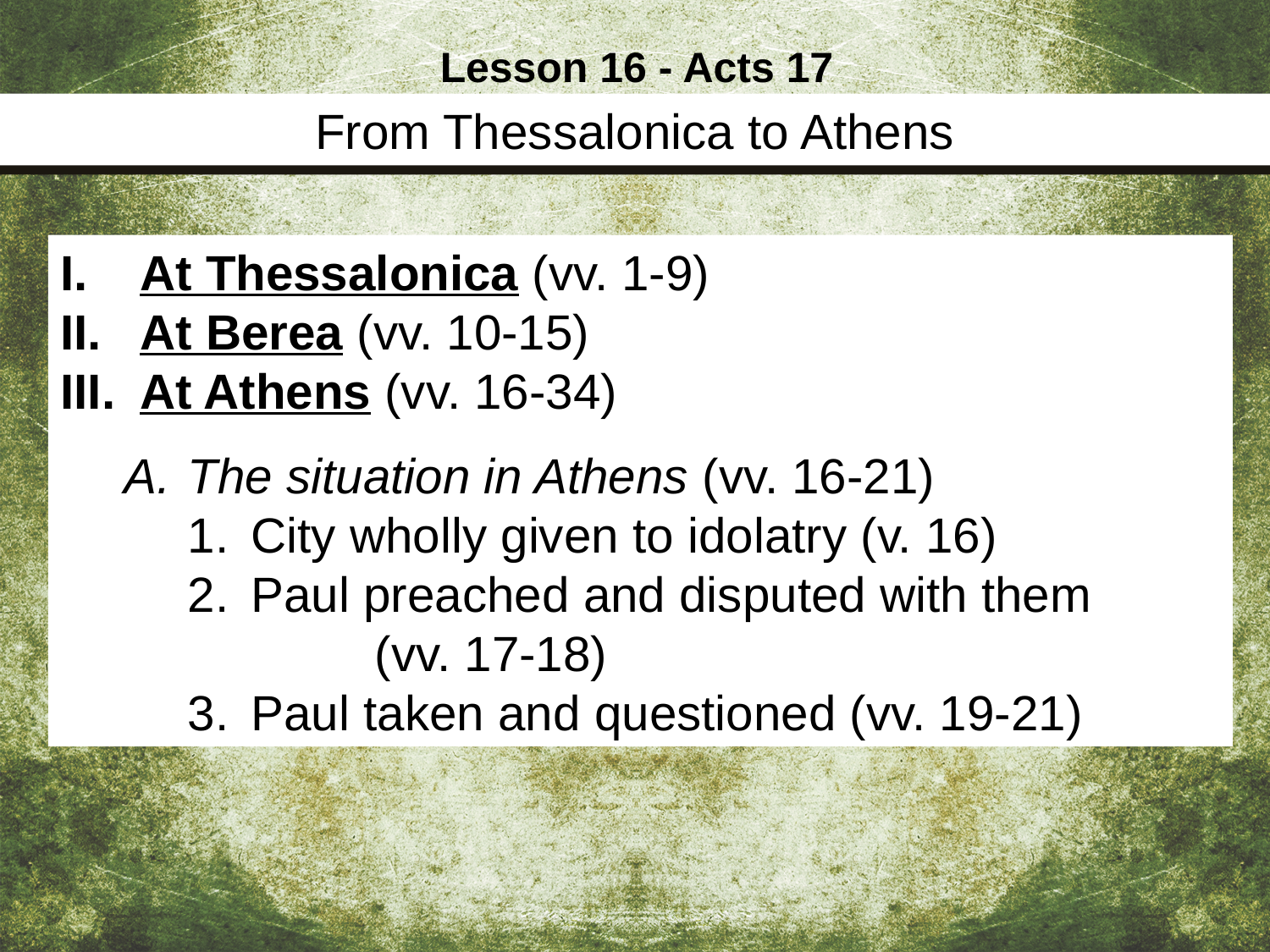

Lesson 16 - Acts 17
From Thessalonica to Athens

At Thessalonica (vv. 1-9)
At Berea (vv. 10-15)
At Athens (vv. 16-34)

The situation in Athens (vv. 16-21)
City wholly given to idolatry (v. 16)
Paul preached and disputed with them                   (vv. 17-18)
Paul taken and questioned (vv. 19-21)